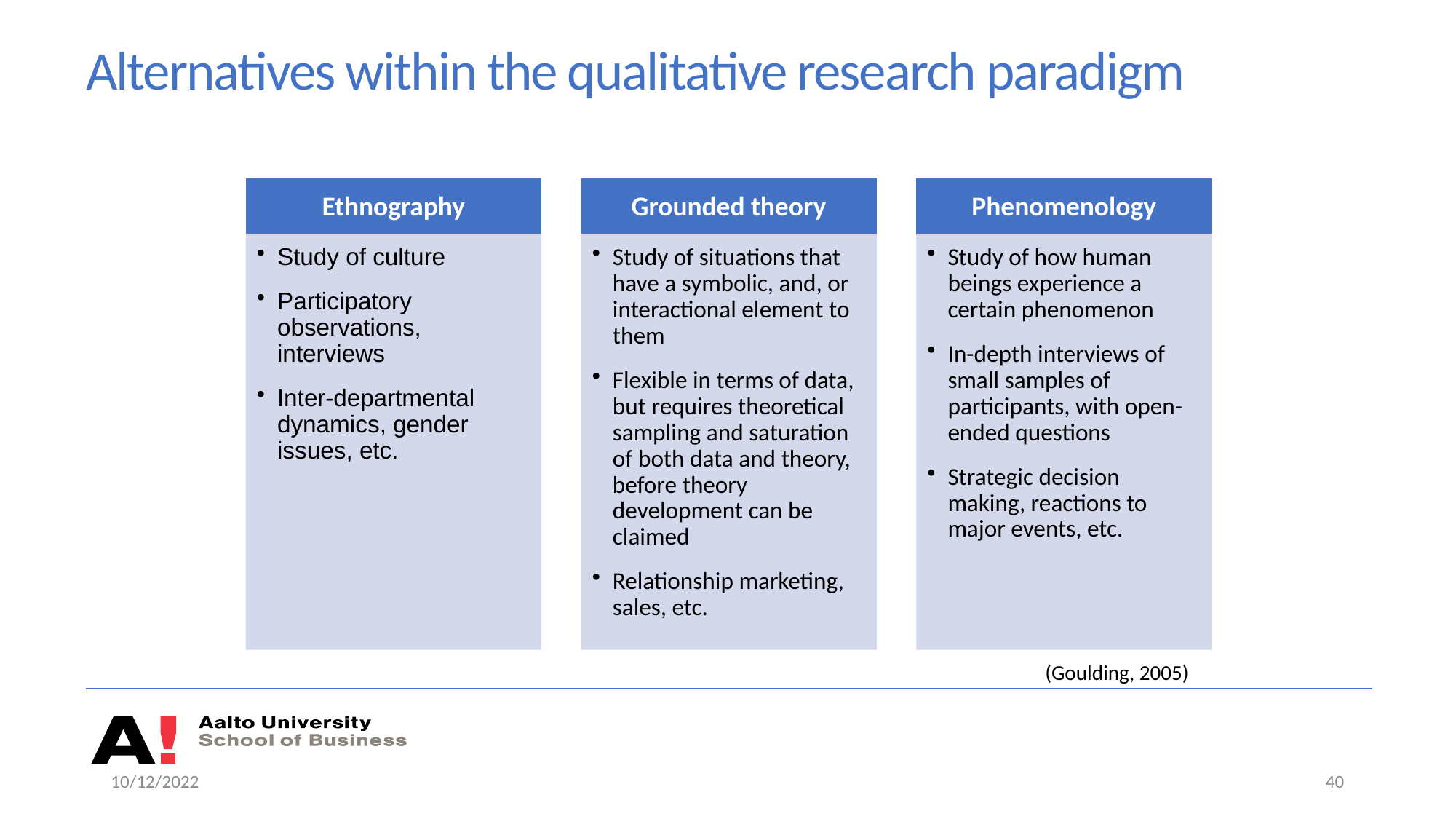

# Alternatives within the qualitative research paradigm
Ethnography
Study of culture
Participatory observations, interviews
Inter-departmental dynamics, gender issues, etc.
Grounded theory
Study of situations that have a symbolic, and, or interactional element to them
Flexible in terms of data, but requires theoretical sampling and saturation of both data and theory, before theory development can be claimed
Relationship marketing, sales, etc.
Phenomenology
Study of how human beings experience a certain phenomenon
In-depth interviews of small samples of participants, with open-ended questions
Strategic decision making, reactions to major events, etc.
(Goulding, 2005)
10/12/2022
40